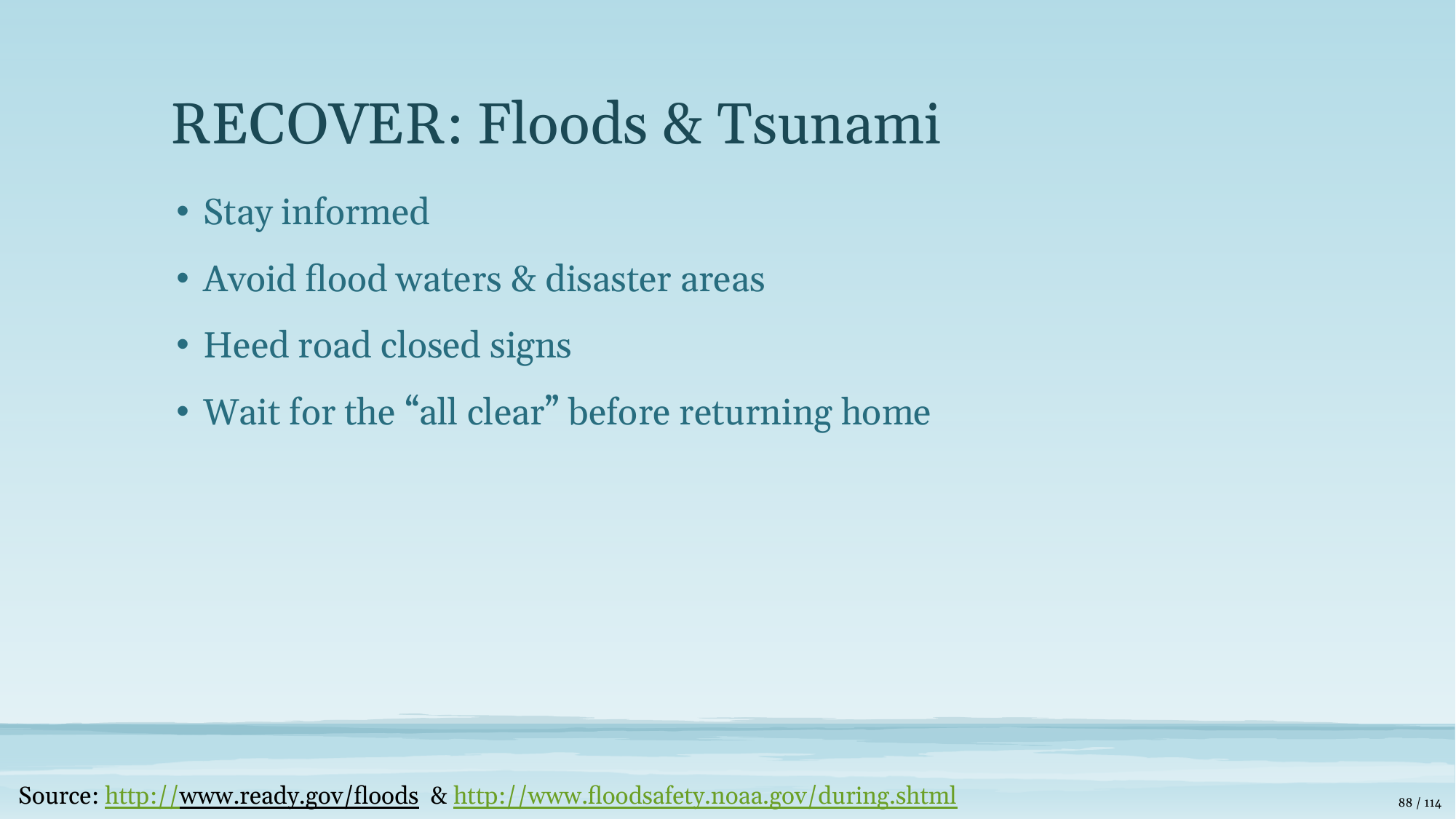

# RECOVER: Floods & Tsunami
Stay informed
Avoid flood waters & disaster areas
Heed road closed signs
Wait for the “all clear” before returning home

Source: http://www.ready.gov/floods  & http://www.floodsafety.noaa.gov/during.shtml
88 / 114